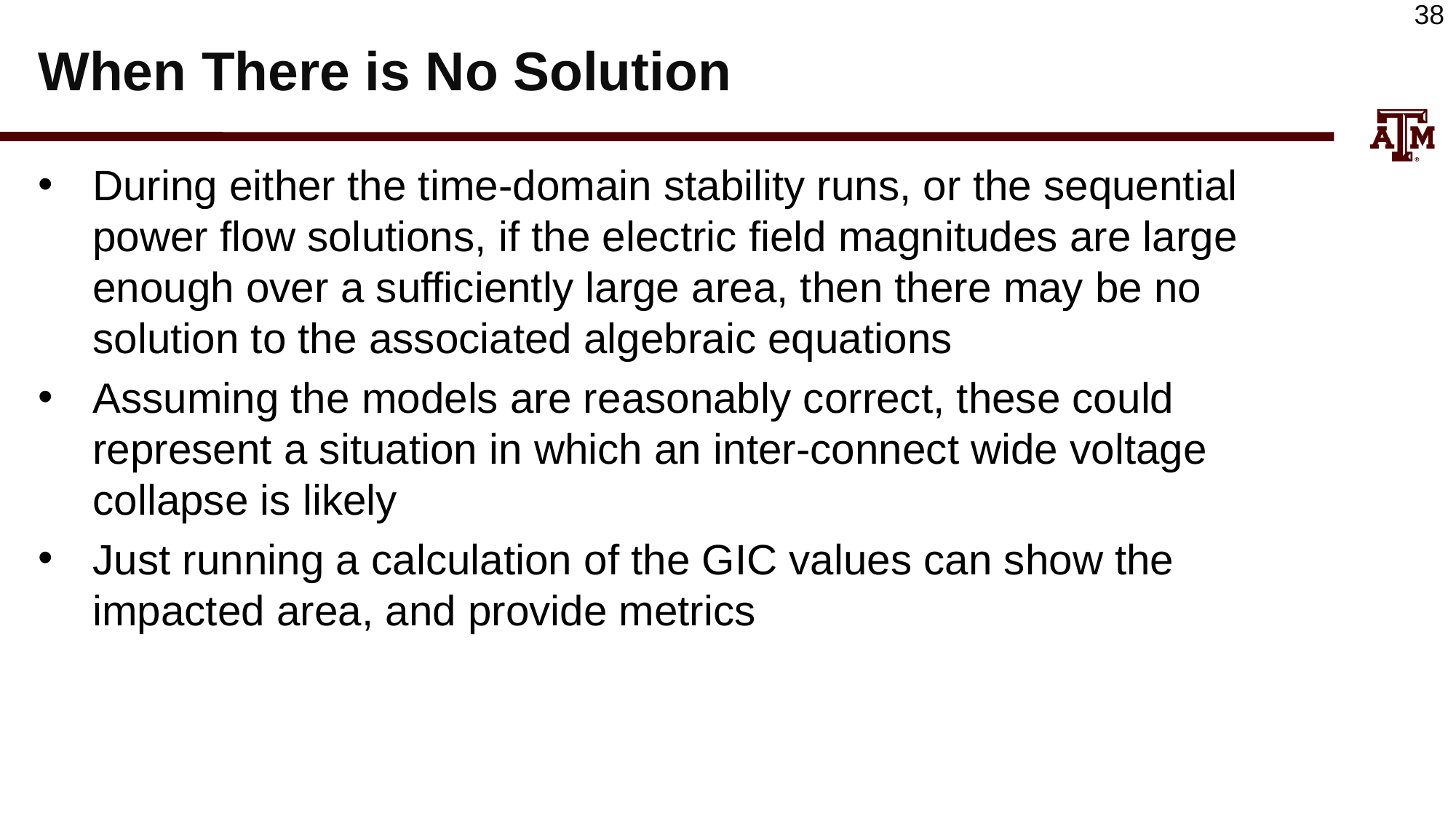

# When There is No Solution
During either the time-domain stability runs, or the sequential power flow solutions, if the electric field magnitudes are large enough over a sufficiently large area, then there may be no solution to the associated algebraic equations
Assuming the models are reasonably correct, these could represent a situation in which an inter-connect wide voltage collapse is likely
Just running a calculation of the GIC values can show the impacted area, and provide metrics